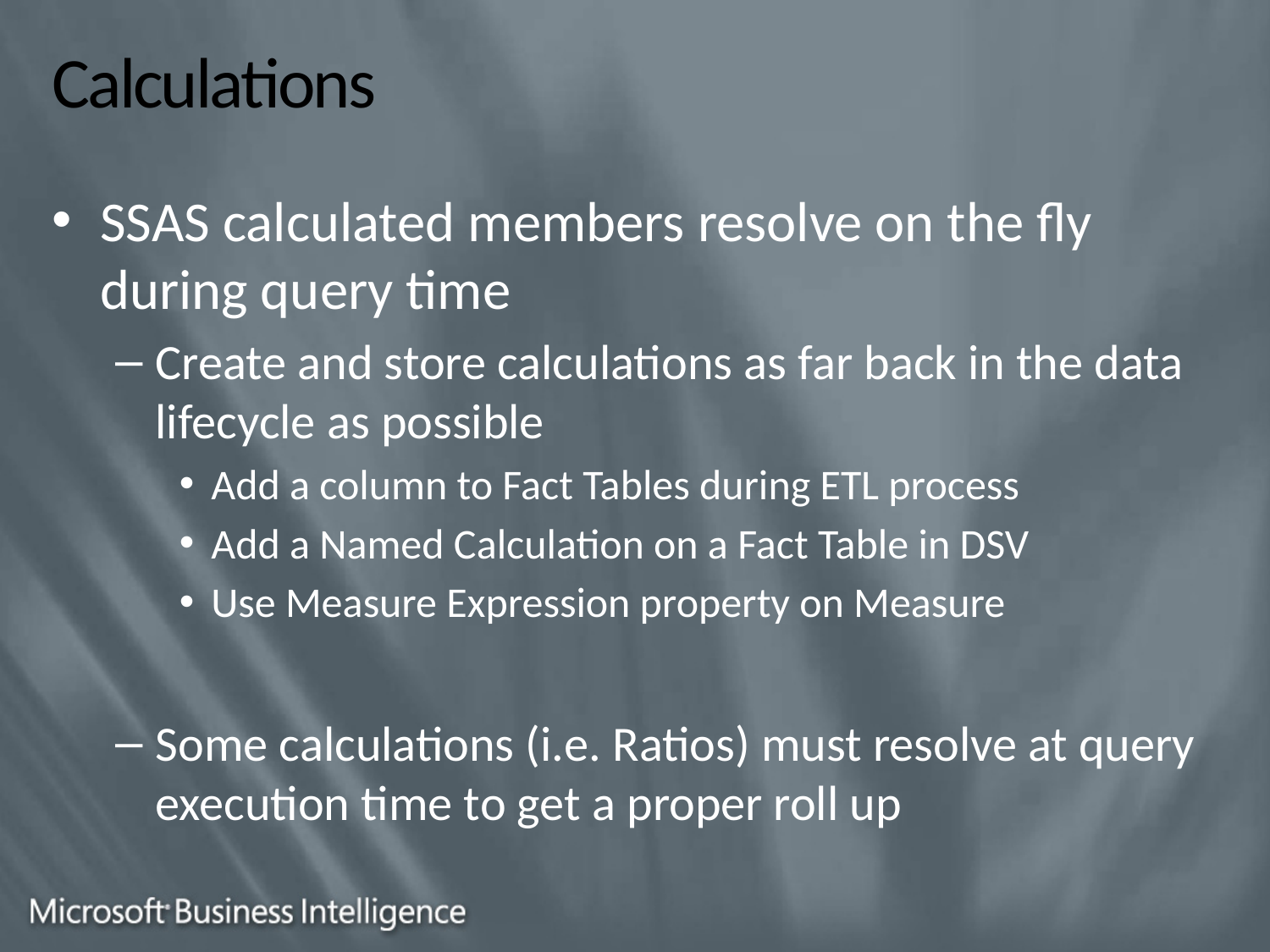

# Calculations
SSAS calculated members resolve on the fly during query time
Create and store calculations as far back in the data lifecycle as possible
Add a column to Fact Tables during ETL process
Add a Named Calculation on a Fact Table in DSV
Use Measure Expression property on Measure

Some calculations (i.e. Ratios) must resolve at query execution time to get a proper roll up